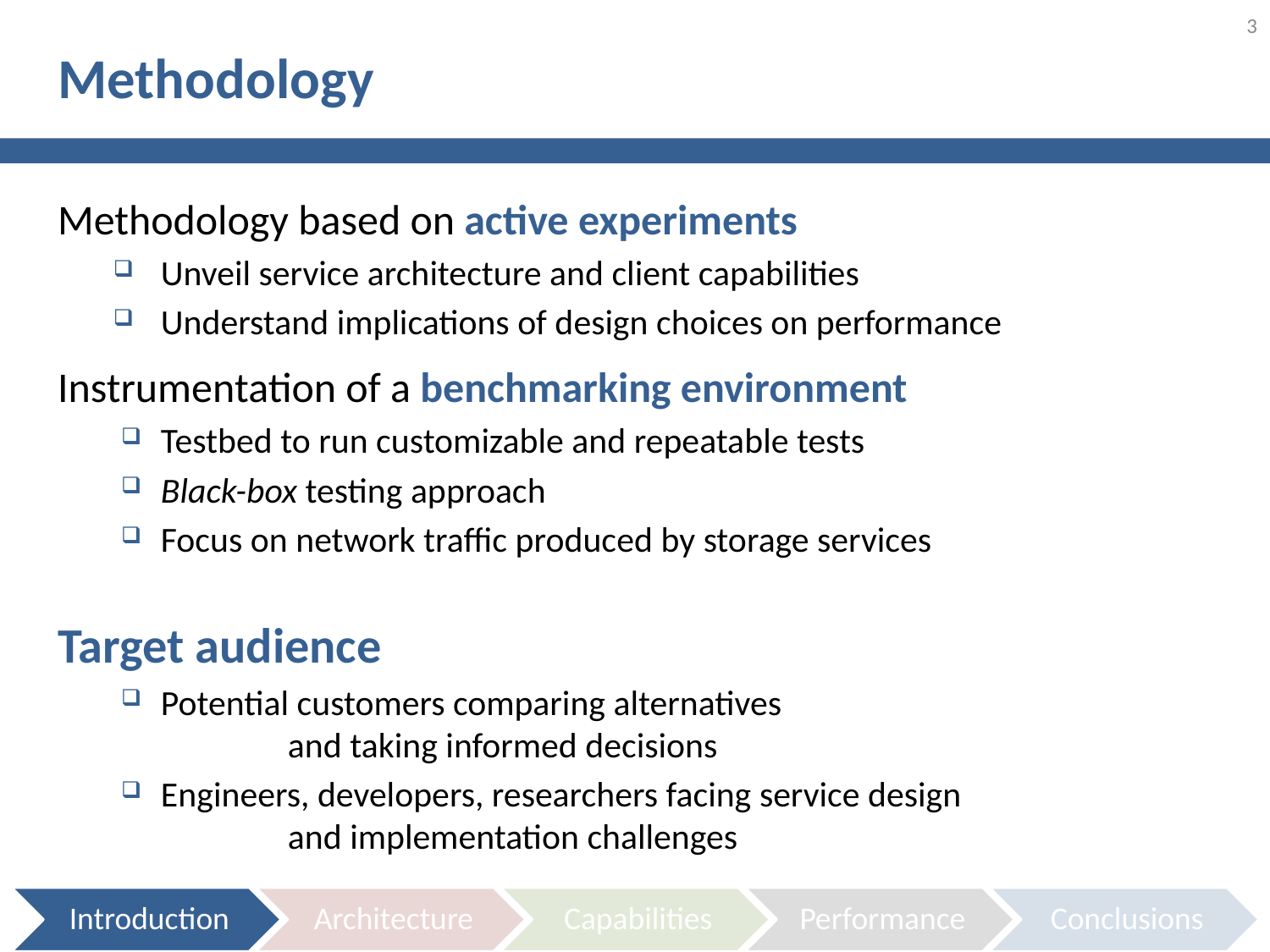

3
# Methodology
Methodology based on active experiments
Unveil service architecture and client capabilities
Understand implications of design choices on performance

Instrumentation of a benchmarking environment
Testbed to run customizable and repeatable tests
Black-box testing approach
Focus on network traffic produced by storage services

Target audience
Potential customers comparing alternatives
	and taking informed decisions
Engineers, developers, researchers facing service design
	and implementation challenges